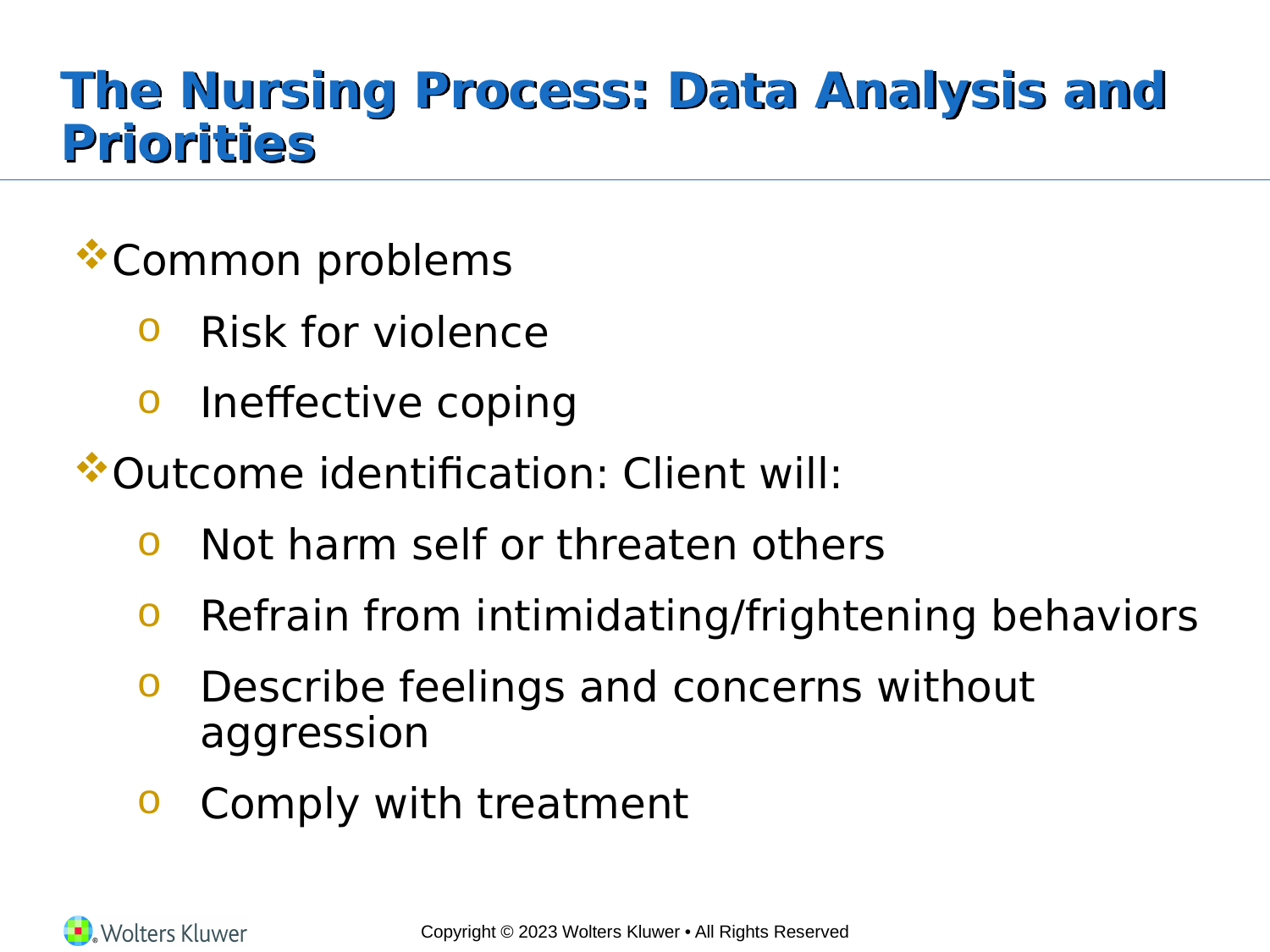

# The Nursing Process: Data Analysis and Priorities
Common problems
Risk for violence
Ineffective coping
Outcome identification: Client will:
Not harm self or threaten others
Refrain from intimidating/frightening behaviors
Describe feelings and concerns without aggression
Comply with treatment